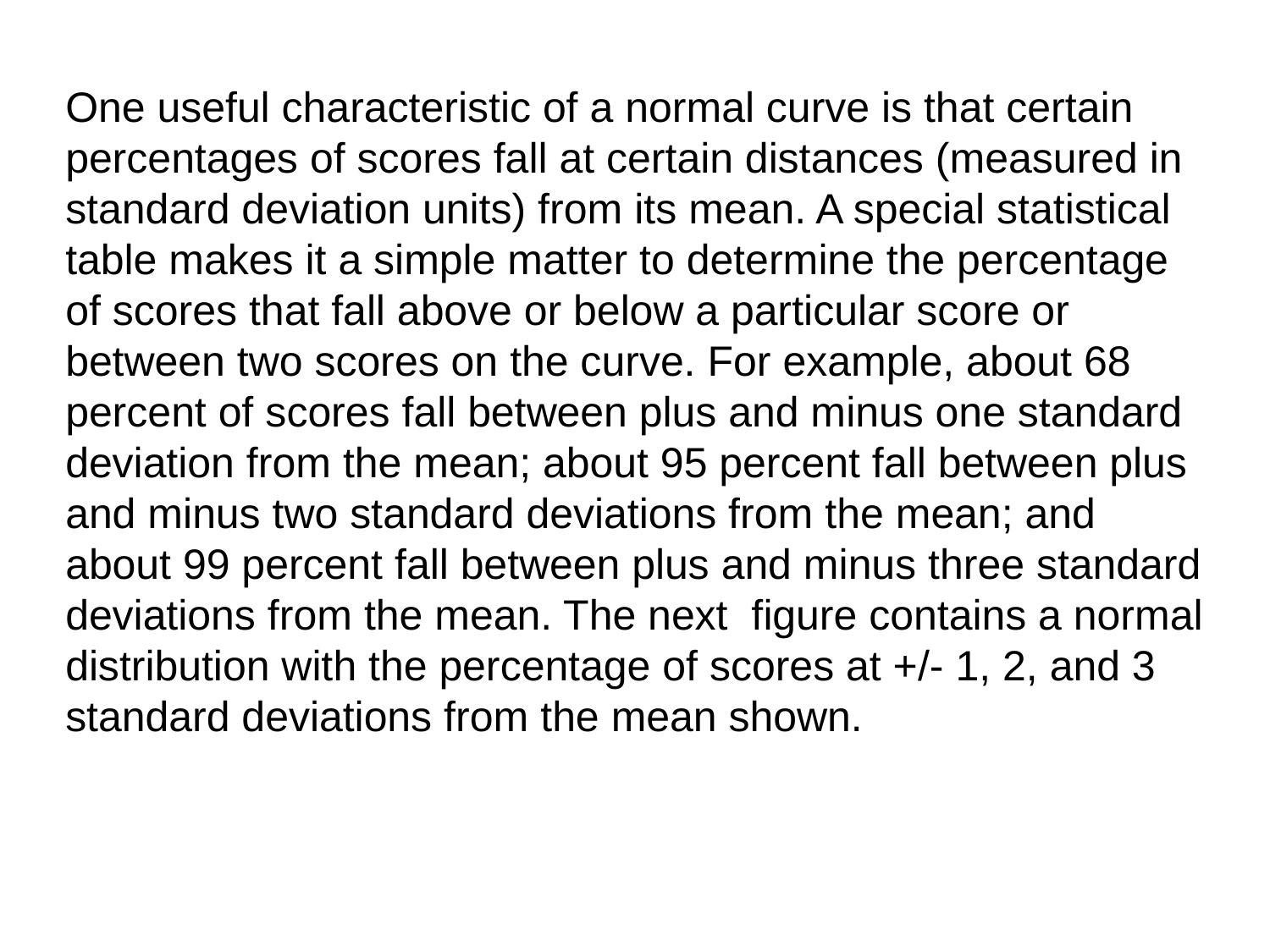

One useful characteristic of a normal curve is that certain percentages of scores fall at certain distances (measured in standard deviation units) from its mean. A special statistical table makes it a simple matter to determine the percentage of scores that fall above or below a particular score or between two scores on the curve. For example, about 68 percent of scores fall between plus and minus one standard deviation from the mean; about 95 percent fall between plus and minus two standard deviations from the mean; and about 99 percent fall between plus and minus three standard deviations from the mean. The next  figure contains a normal distribution with the percentage of scores at +/- 1, 2, and 3 standard deviations from the mean shown.